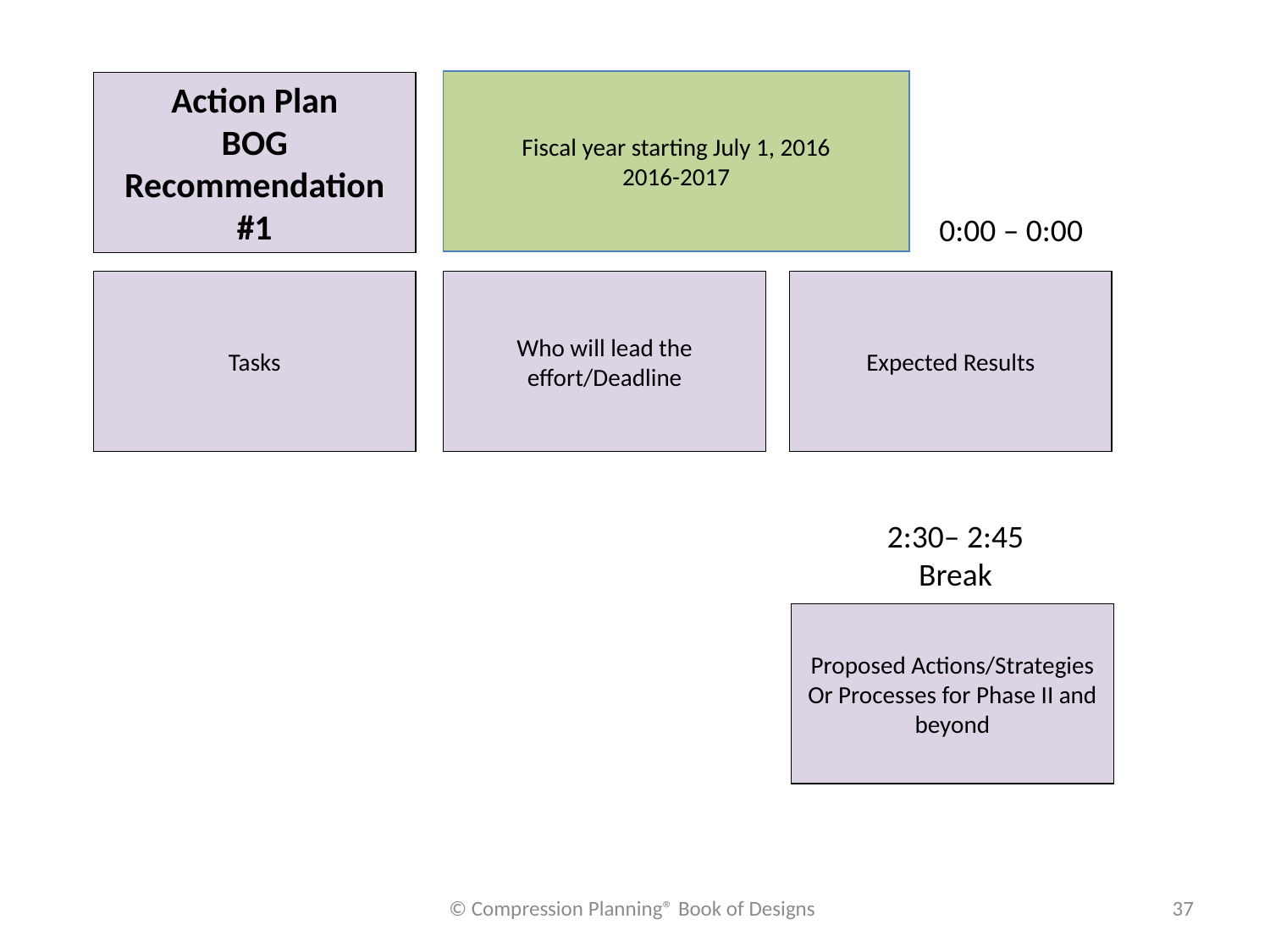

Fiscal year starting July 1, 2016
2016-2017
Action Plan
BOG Recommendation #1
0:00 – 0:00
Tasks
Who will lead the effort/Deadline
Expected Results
2:30– 2:45
Break
Proposed Actions/Strategies
Or Processes for Phase II and beyond
© Compression Planning® Book of Designs
37